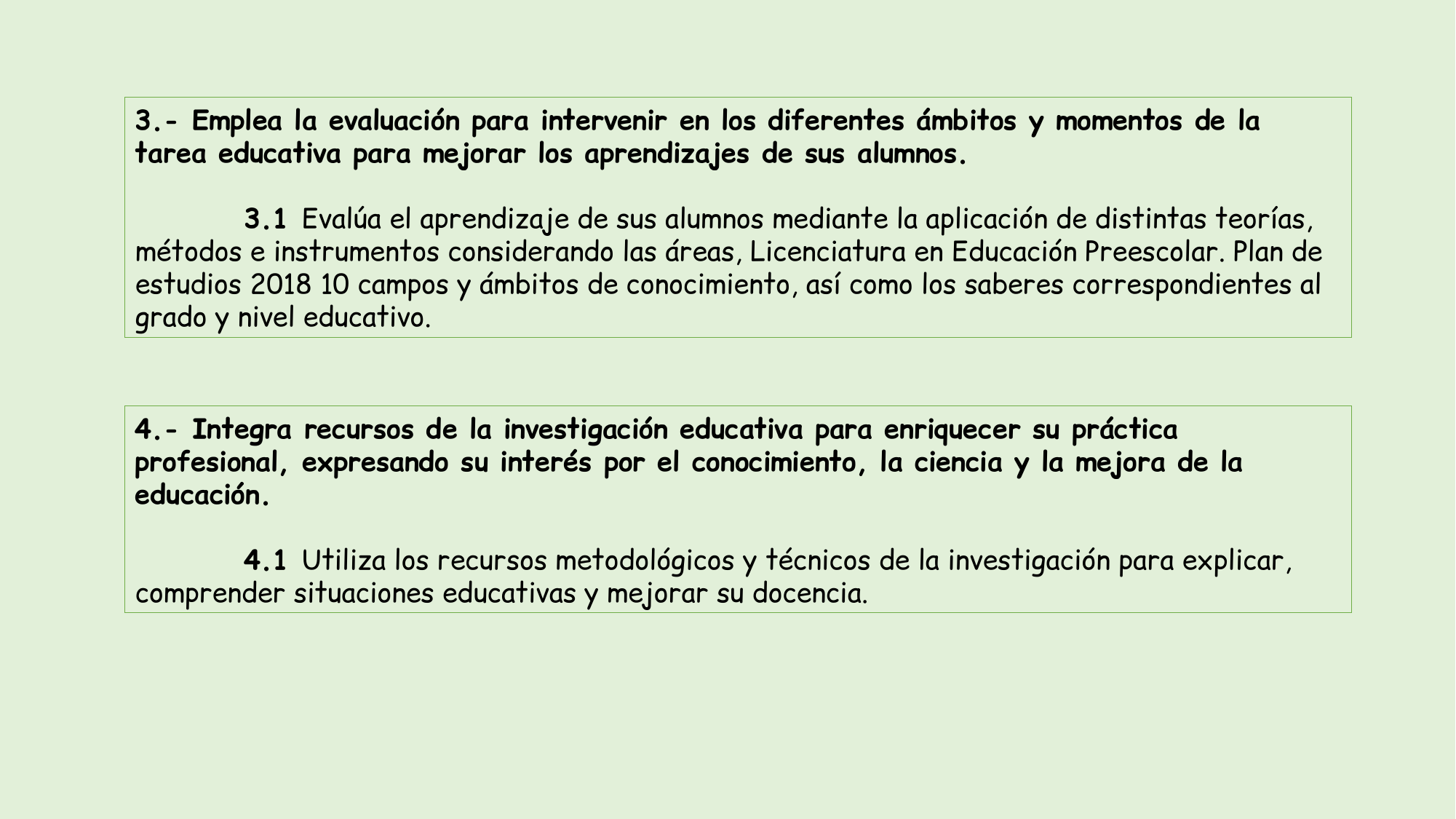

3.- Emplea la evaluación para intervenir en los diferentes ámbitos y momentos de la tarea educativa para mejorar los aprendizajes de sus alumnos.

	3.1 Evalúa el aprendizaje de sus alumnos mediante la aplicación de distintas teorías, métodos e instrumentos considerando las áreas, Licenciatura en Educación Preescolar. Plan de estudios 2018 10 campos y ámbitos de conocimiento, así como los saberes correspondientes al grado y nivel educativo.
4.- Integra recursos de la investigación educativa para enriquecer su práctica profesional, expresando su interés por el conocimiento, la ciencia y la mejora de la educación.

 	4.1 Utiliza los recursos metodológicos y técnicos de la investigación para explicar, comprender situaciones educativas y mejorar su docencia.